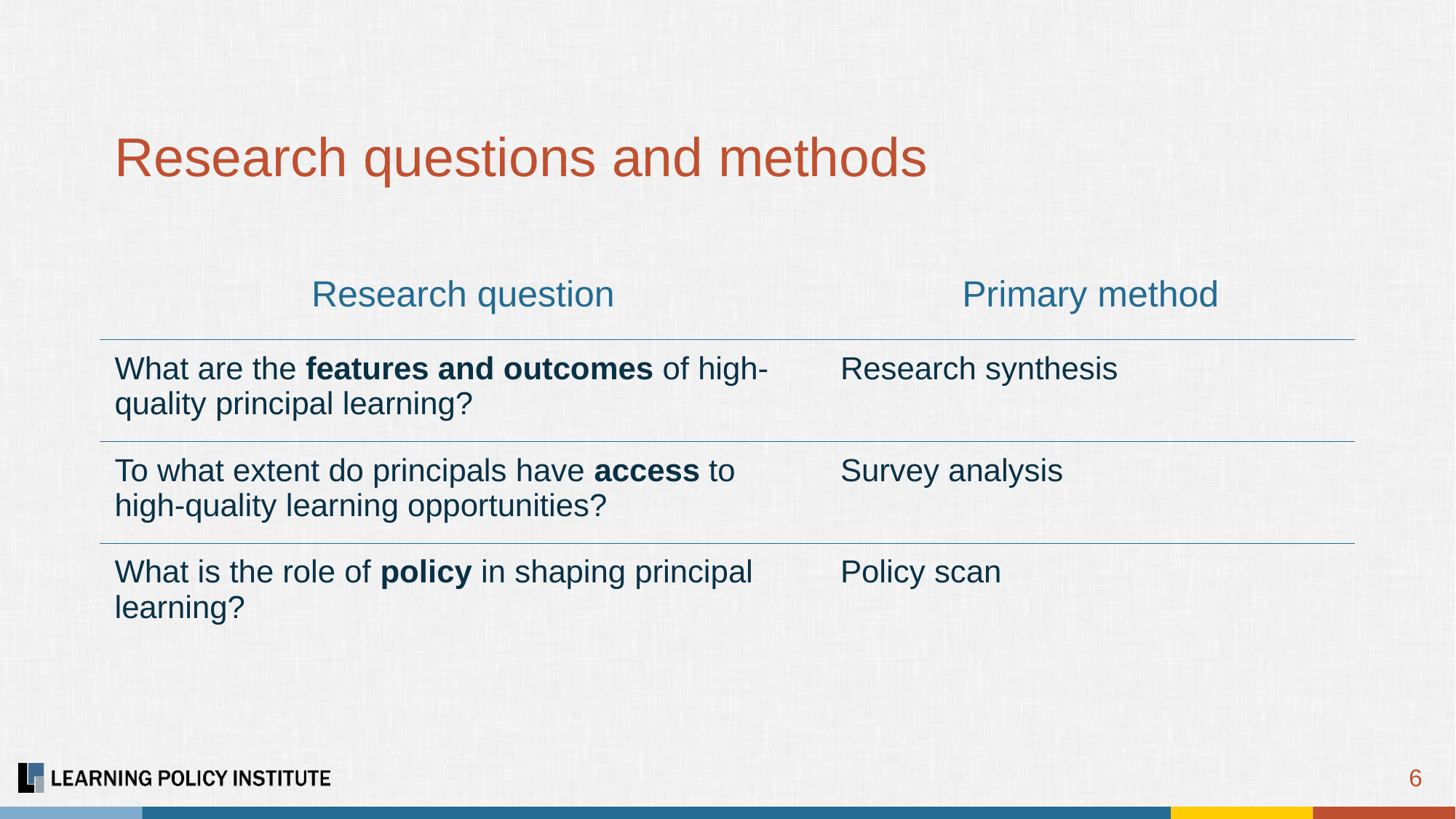

# Research questions and methods
| Research question | Primary method |
| --- | --- |
| What are the features and outcomes of high-quality principal learning? | Research synthesis |
| To what extent do principals have access to high-quality learning opportunities? | Survey analysis |
| What is the role of policy in shaping principal learning? | Policy scan |
6